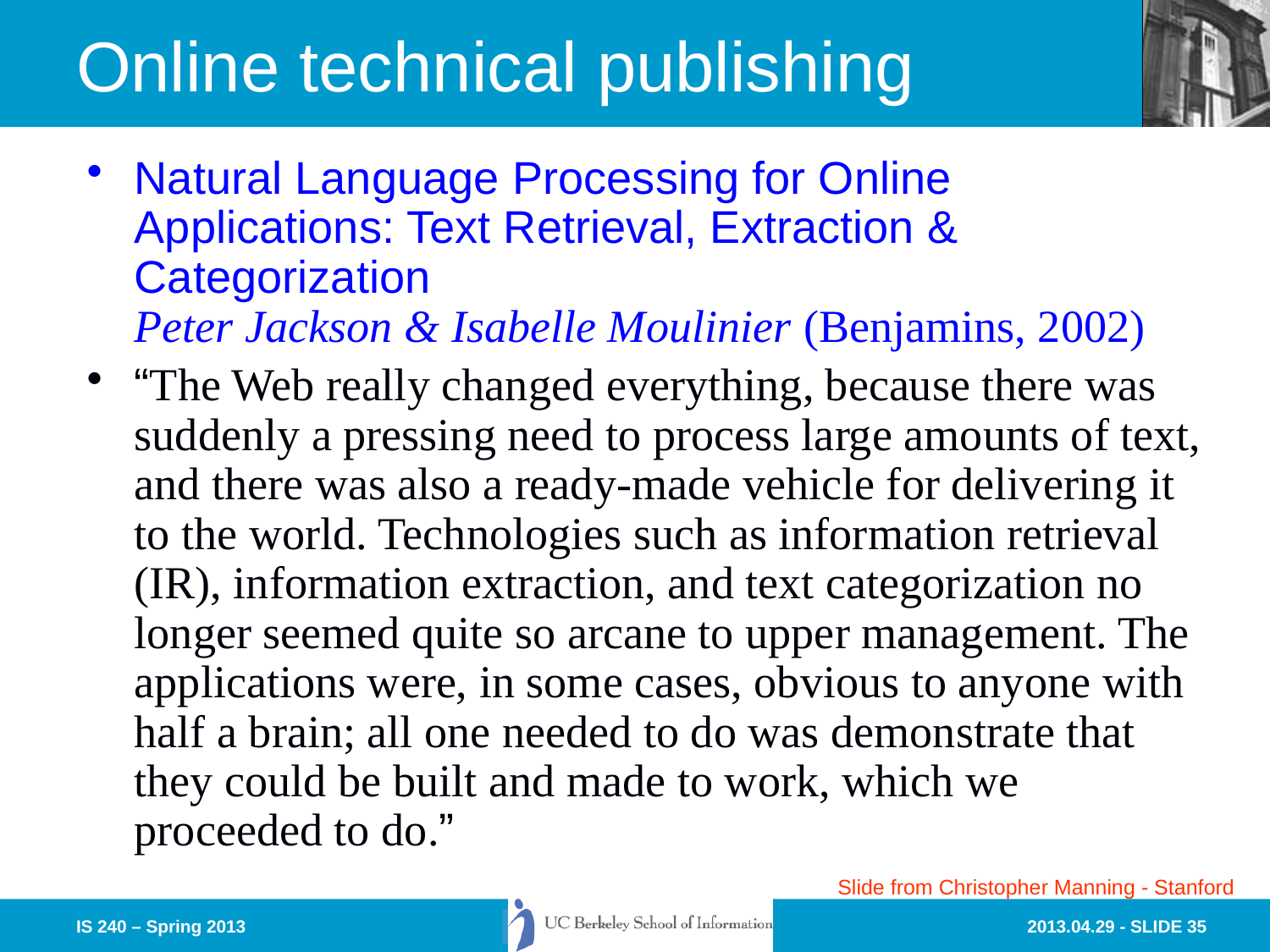

# Online technical publishing
Natural Language Processing for Online Applications: Text Retrieval, Extraction & Categorization
Peter Jackson & Isabelle Moulinier (Benjamins, 2002)
“The Web really changed everything, because there was suddenly a pressing need to process large amounts of text, and there was also a ready-made vehicle for delivering it to the world. Technologies such as information retrieval (IR), information extraction, and text categorization no longer seemed quite so arcane to upper management. The applications were, in some cases, obvious to anyone with half a brain; all one needed to do was demonstrate that they could be built and made to work, which we proceeded to do.”
Slide from Christopher Manning - Stanford
IS 240 – Spring 2013